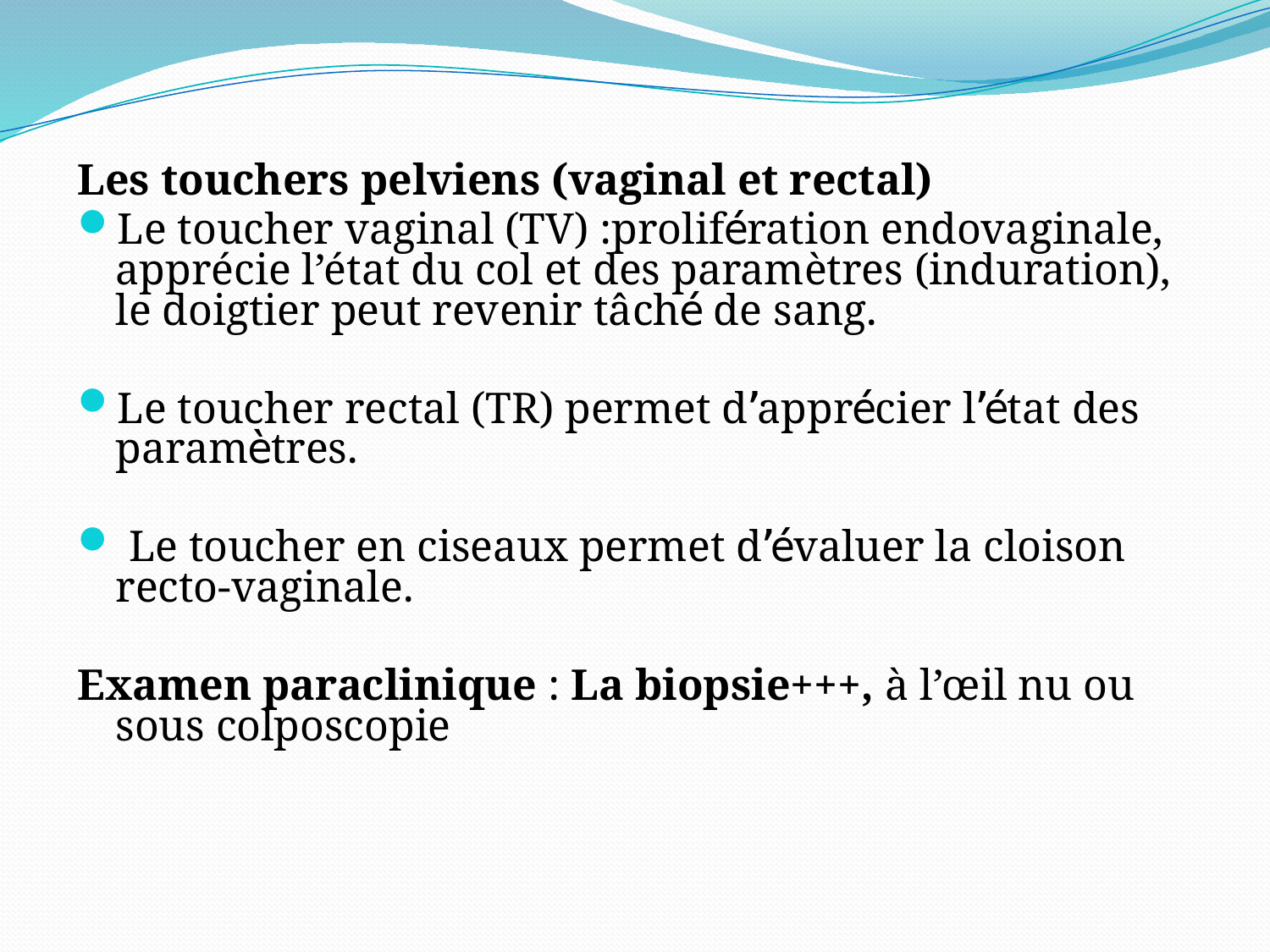

Les touchers pelviens (vaginal et rectal)
Le toucher vaginal (TV) :prolifération endovaginale, apprécie l’état du col et des paramètres (induration), le doigtier peut revenir tâché de sang.

Le toucher rectal (TR) permet d’apprécier l’état des paramètres.

 Le toucher en ciseaux permet d’évaluer la cloison recto-vaginale.

Examen paraclinique : La biopsie+++, à l’œil nu ou sous colposcopie